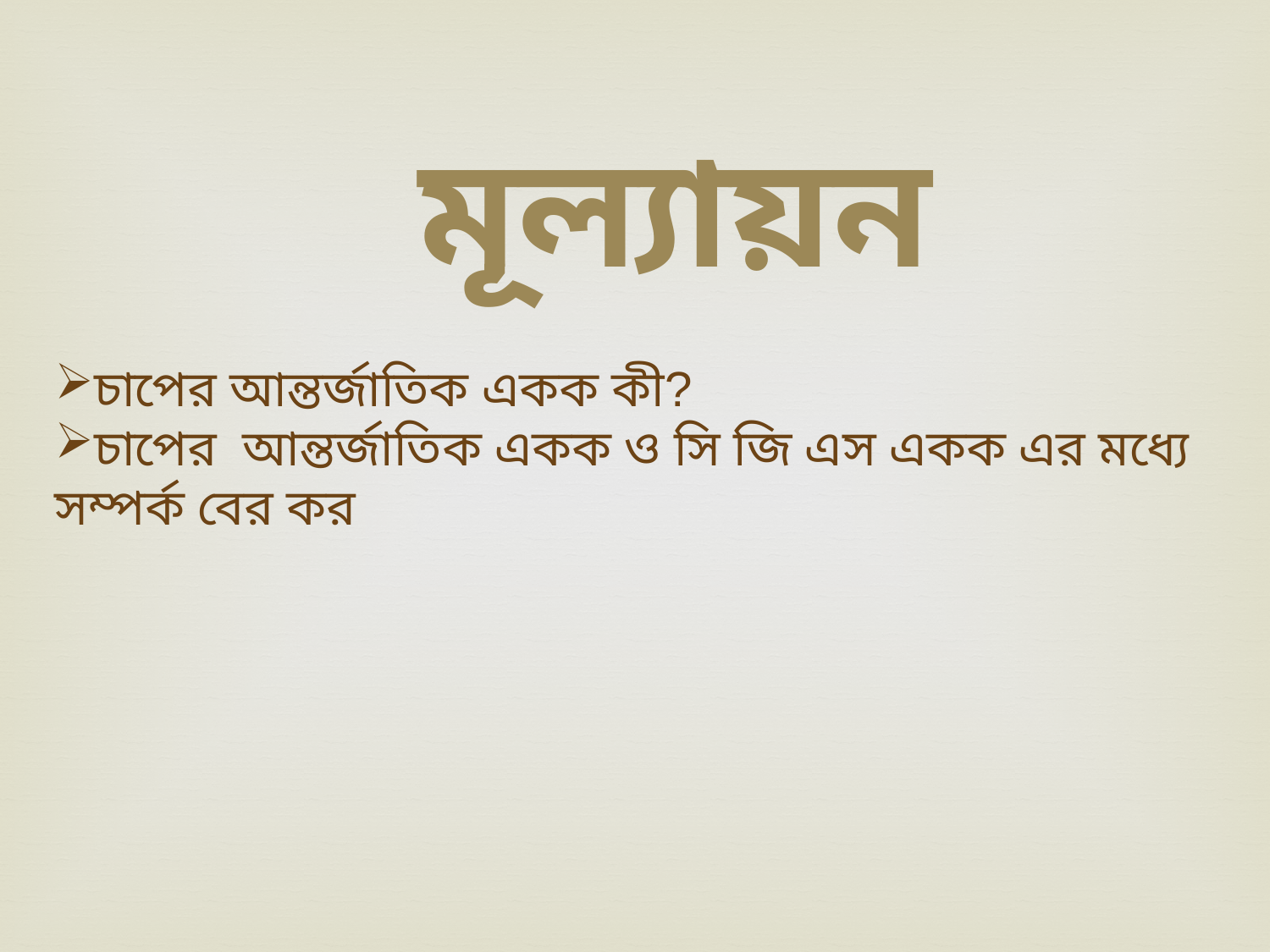

মূল্যায়ন

চাপের আন্তর্জাতিক একক কী?
চাপের  আন্তর্জাতিক একক ও সি জি এস একক এর মধ্যে সম্পর্ক বের কর